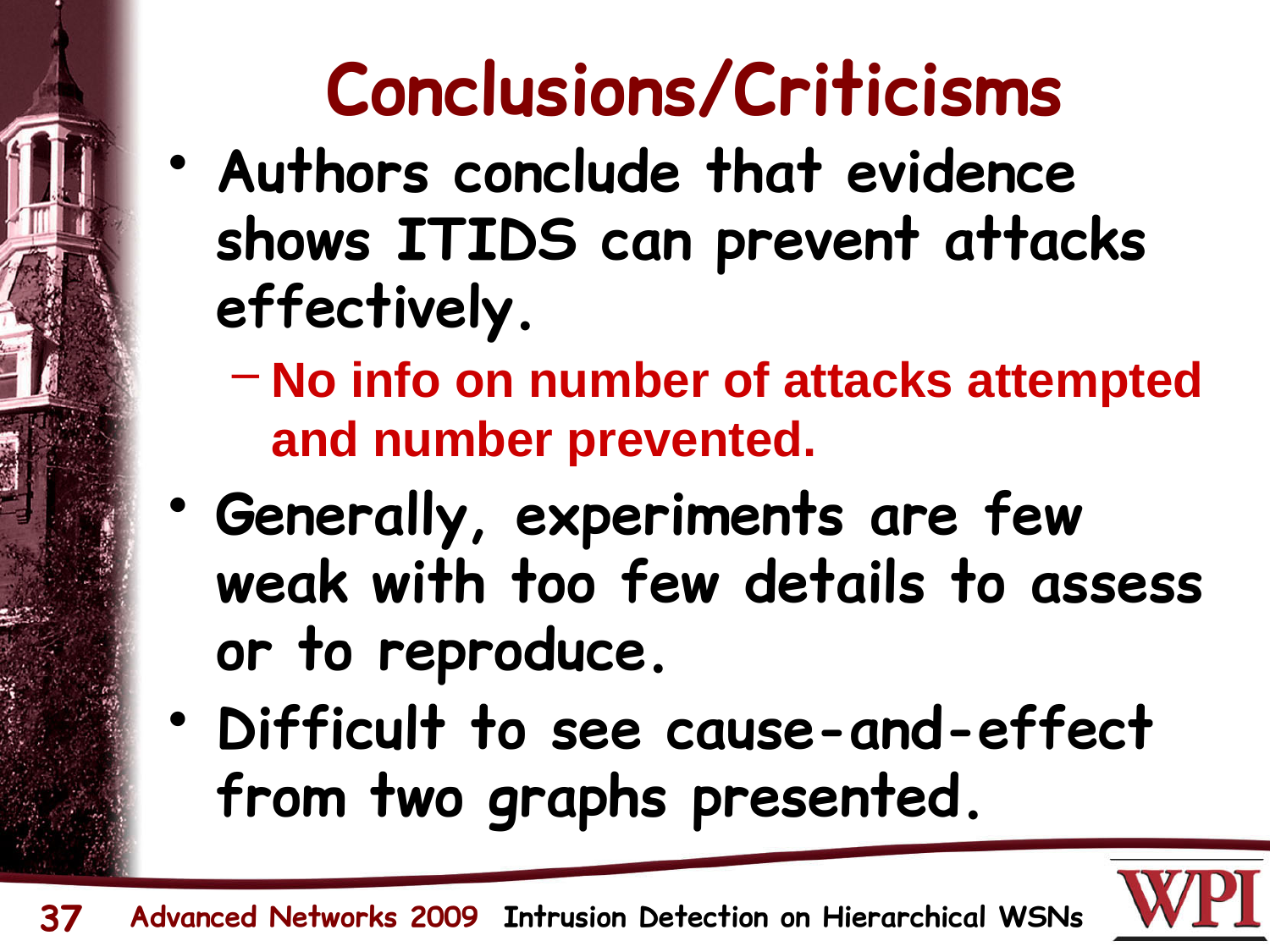

# Conclusions/Criticisms
Authors conclude that evidence shows ITIDS can prevent attacks effectively.
No info on number of attacks attempted and number prevented.
Generally, experiments are few weak with too few details to assess or to reproduce.
Difficult to see cause-and-effect from two graphs presented.
37
Advanced Networks 2009  Intrusion Detection on Hierarchical WSNs